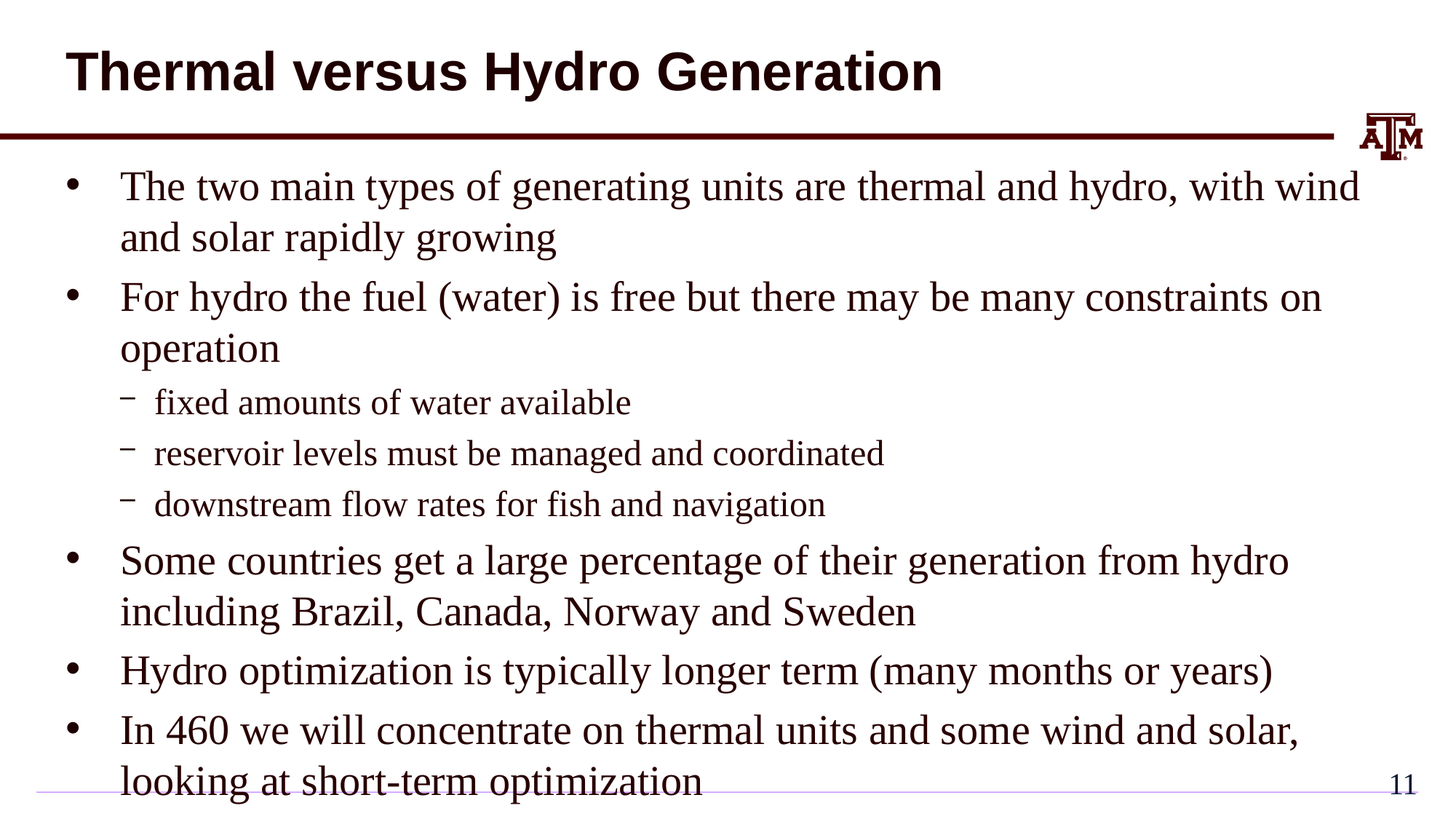

# Thermal versus Hydro Generation
The two main types of generating units are thermal and hydro, with wind and solar rapidly growing
For hydro the fuel (water) is free but there may be many constraints on operation
fixed amounts of water available
reservoir levels must be managed and coordinated
downstream flow rates for fish and navigation
Some countries get a large percentage of their generation from hydro including Brazil, Canada, Norway and Sweden
Hydro optimization is typically longer term (many months or years)
In 460 we will concentrate on thermal units and some wind and solar, looking at short-term optimization

11